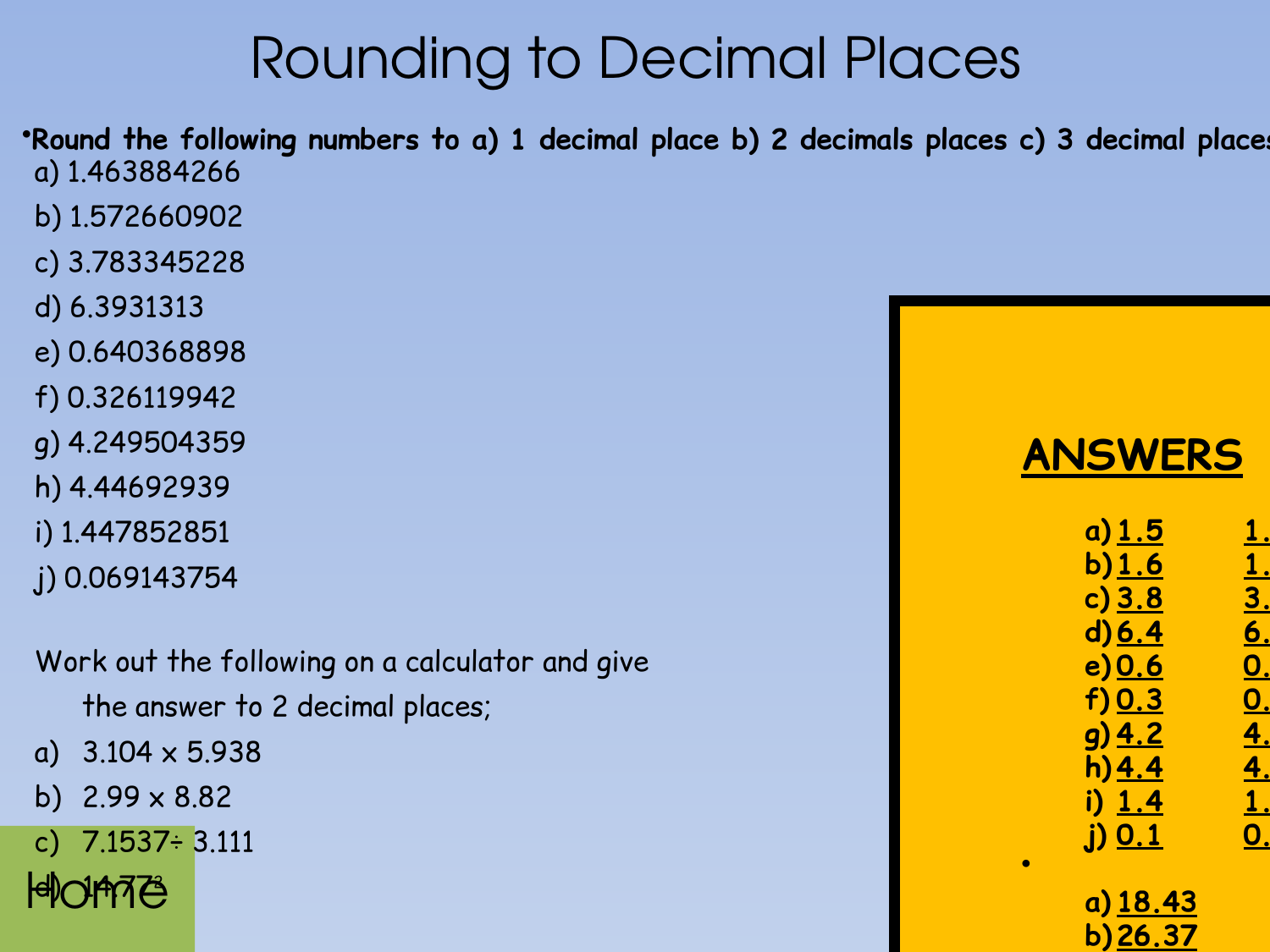

# Rounding to Decimal Places
Round the following numbers to a) 1 decimal place b) 2 decimals places c) 3 decimal places
| a) 1.463884266 |  |
| --- | --- |
| b) 1.572660902 |  |
| c) 3.783345228 |  |
| d) 6.3931313 |  |
| e) 0.640368898 |  |
| f) 0.326119942 |  |
| g) 4.249504359 |  |
| h) 4.44692939 |  |
| i) 1.447852851 |  |
| j) 0.069143754 |  |
| Work out the following on a calculator and give the answer to 2 decimal places; 3.104 x 5.938 2.99 x 8.82 7.1537÷ 3.111 14.772 |  |
ANSWERS

1.5	1.46	1.464
1.6	1.57	1.573
3.8	3.78	3.783
6.4	6.39	6.393
0.6	0.64	0.640
0.3	0.33	0.326
4.2	4.25	4.250
4.4	4.45	4.447
1.4	1.45	1.448
0.1	0.07	0.069

18.43
26.37
2.30
219.15
3.67
Home